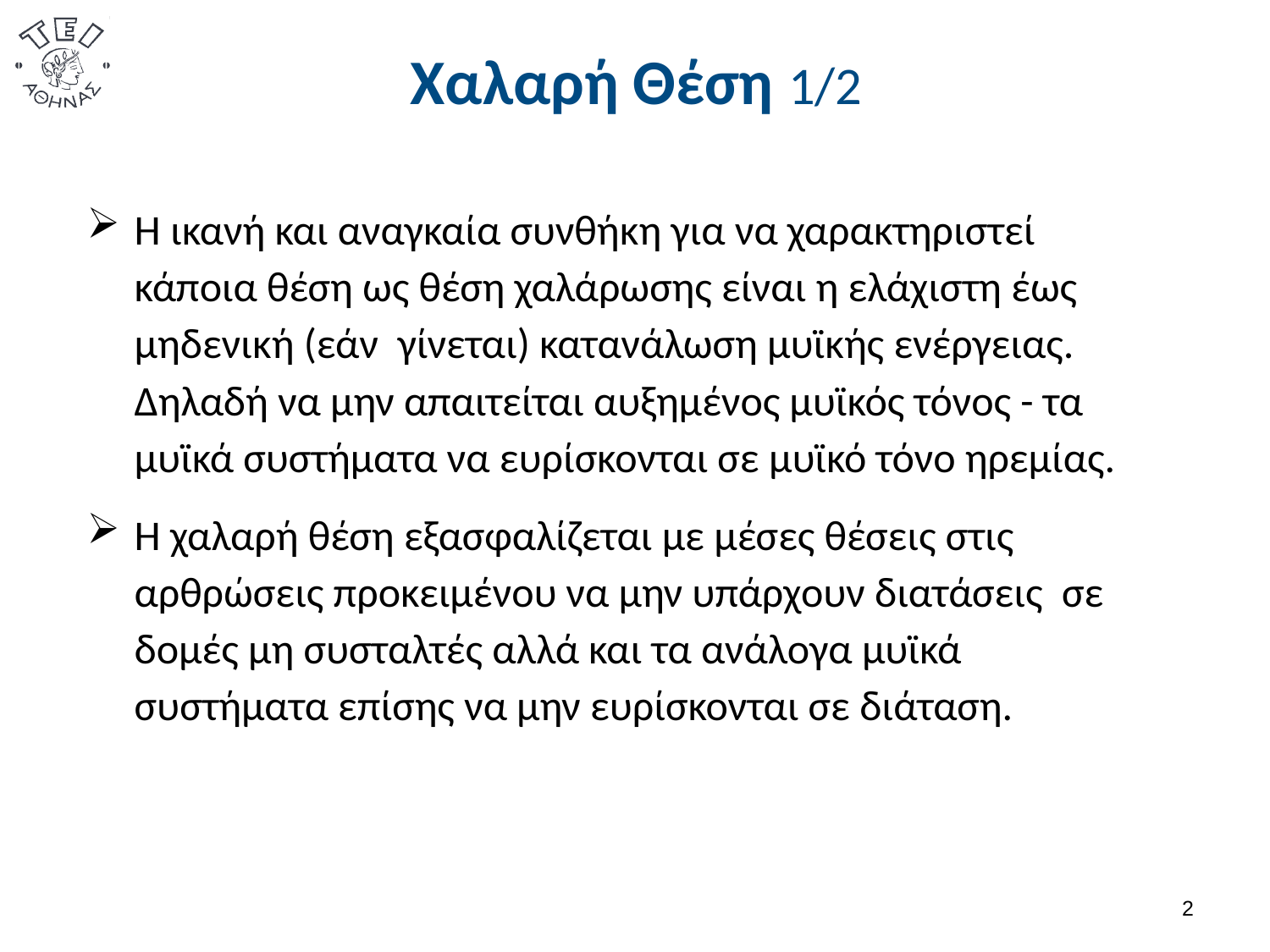

# Χαλαρή Θέση 1/2
Η ικανή και αναγκαία συνθήκη για να χαρακτηριστεί κάποια θέση ως θέση χαλάρωσης είναι η ελάχιστη έως μηδενική (εάν  γίνεται) κατανάλωση μυϊκής ενέργειας. Δηλαδή να μην απαιτείται αυξημένος μυϊκός τόνος - τα μυϊκά συστήματα να ευρίσκονται σε μυϊκό τόνο ηρεμίας.
Η χαλαρή θέση εξασφαλίζεται με μέσες θέσεις στις αρθρώσεις προκειμένου να μην υπάρχουν διατάσεις  σε δομές μη συσταλτές αλλά και τα ανάλογα μυϊκά συστήματα επίσης να μην ευρίσκονται σε διάταση.

2